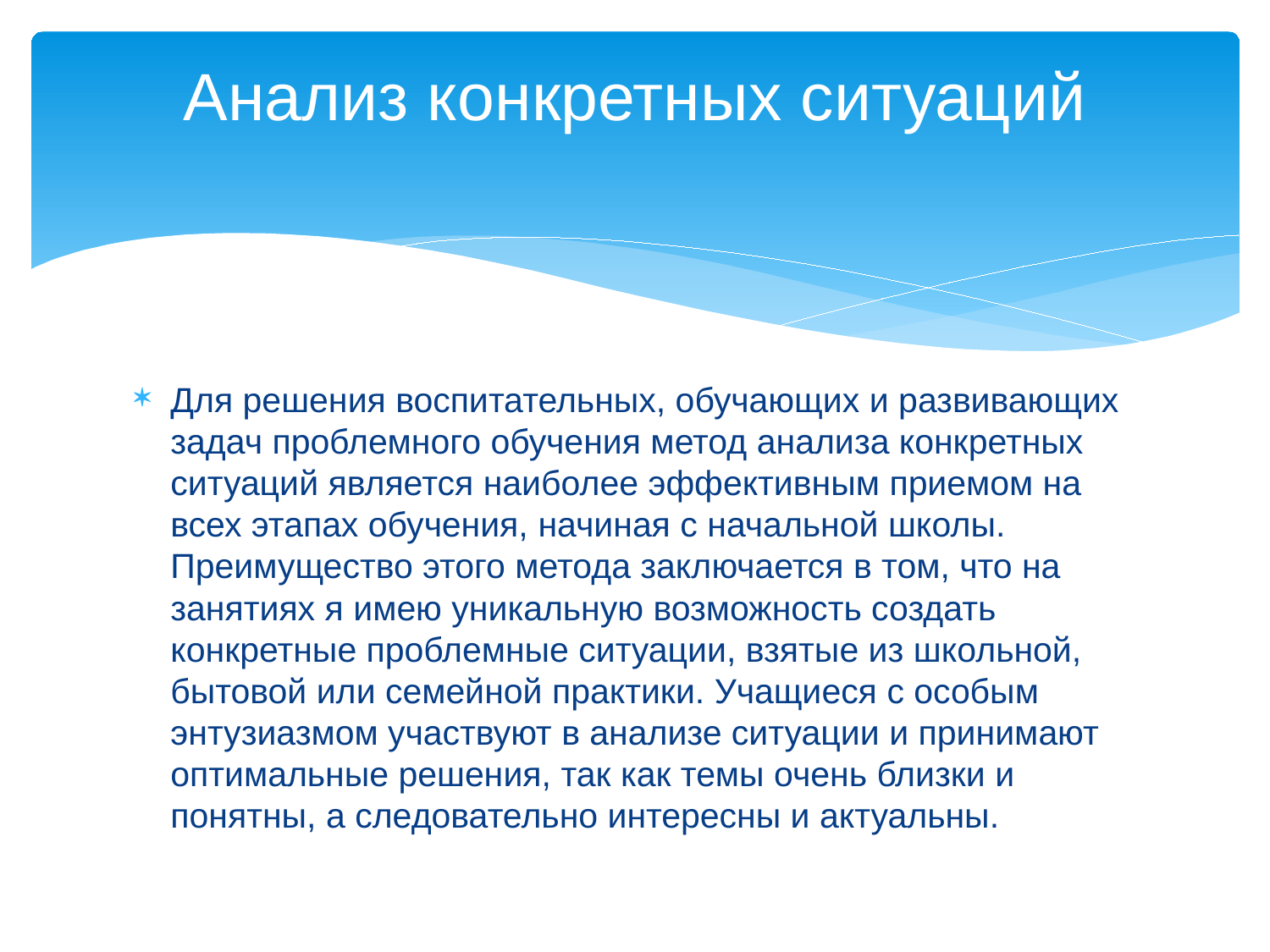

# Анализ конкретных ситуаций
Для решения воспитательных, обучающих и развивающих задач проблемного обучения метод анализа конкретных ситуаций является наиболее эффективным приемом на всех этапах обучения, начиная с начальной школы. Преимущество этого метода заключается в том, что на занятиях я имею уникальную возможность создать конкретные проблемные ситуации, взятые из школьной, бытовой или семейной практики. Учащиеся с особым энтузиазмом участвуют в анализе ситуации и принимают оптимальные решения, так как темы очень близки и понятны, а следовательно интересны и актуальны.